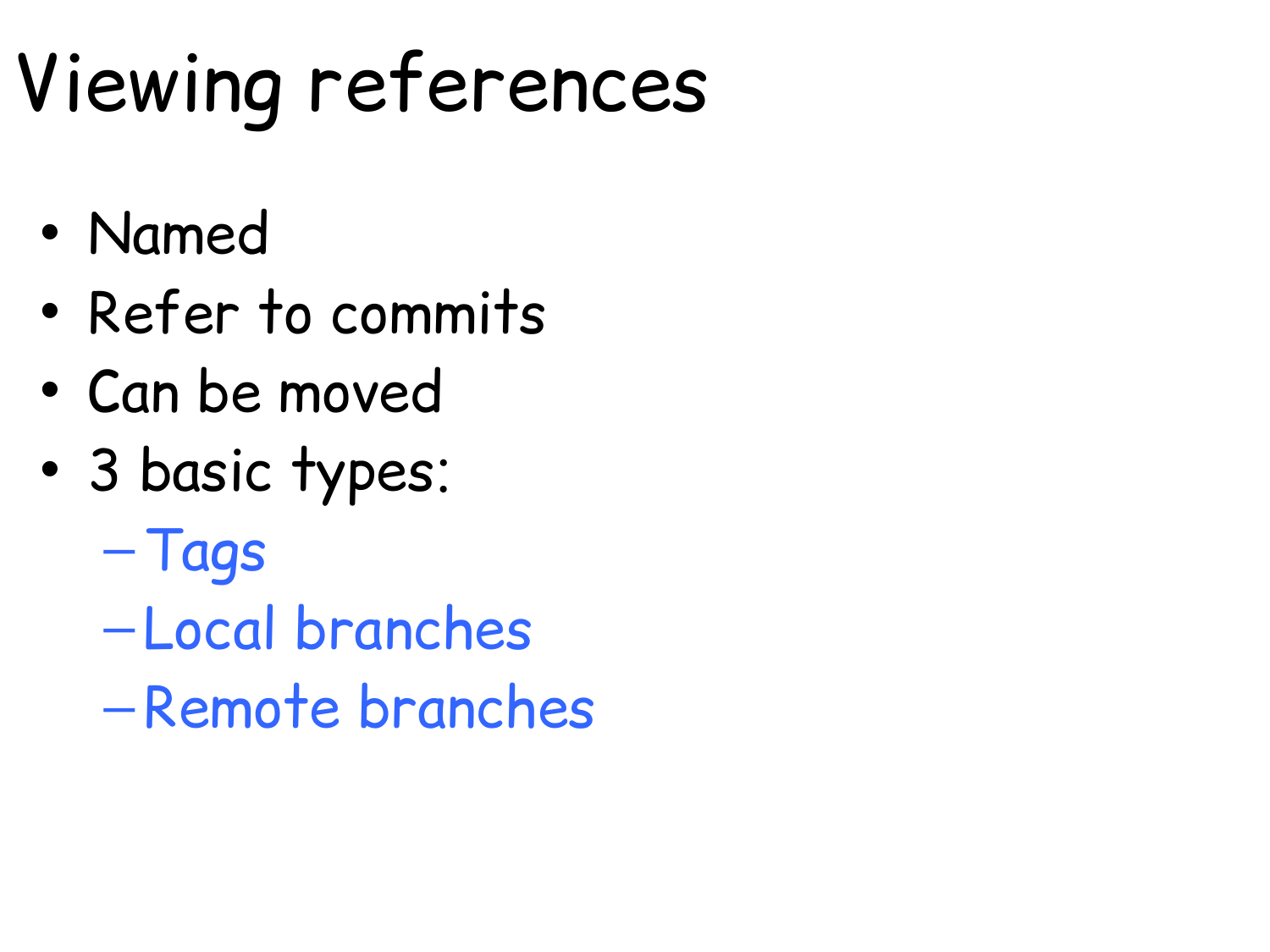

# Viewing references
Named
Refer to commits
Can be moved
3 basic types:
Tags
Local branches
Remote branches